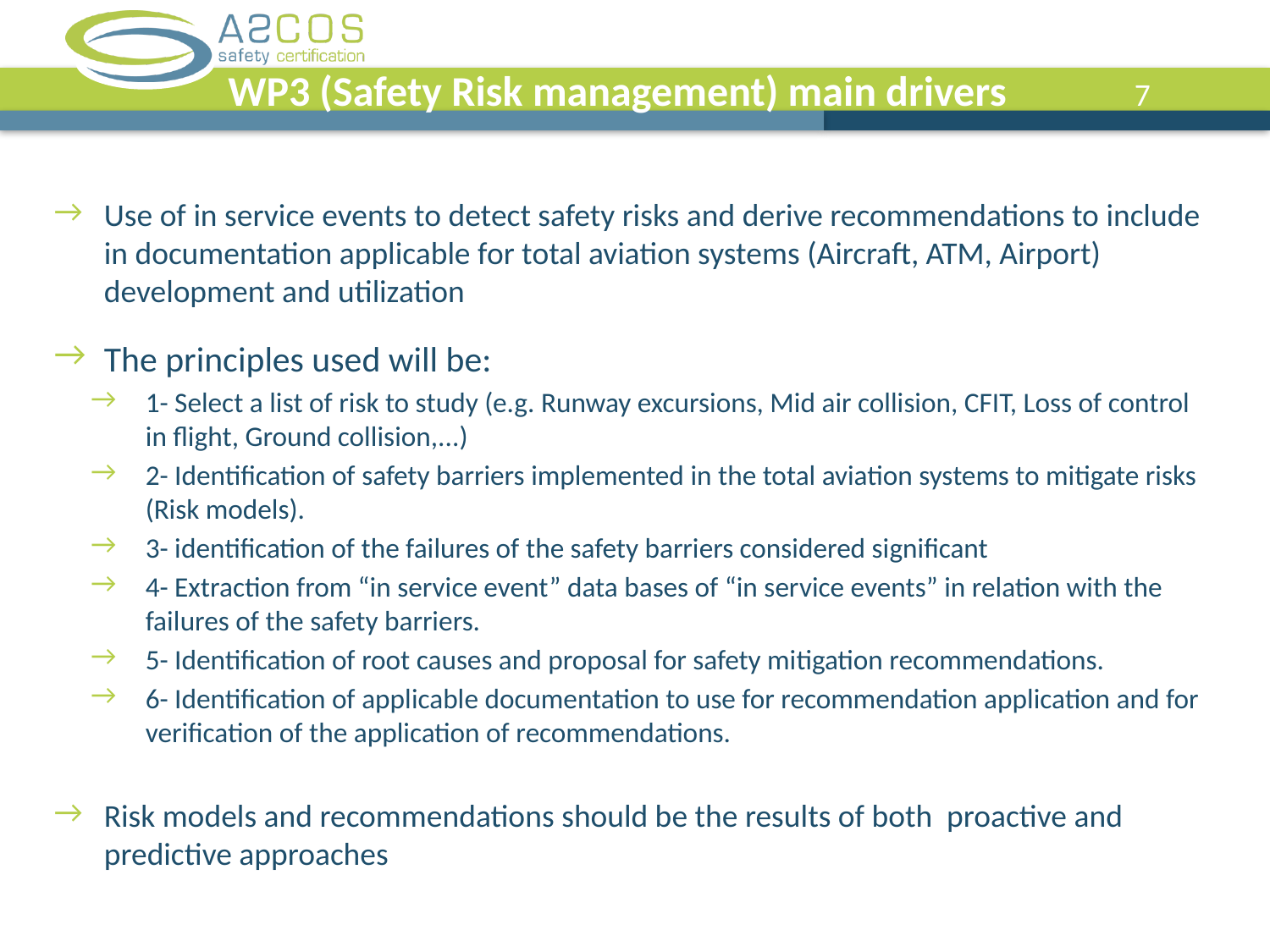

# WP3 (Safety Risk management) main drivers

Use of in service events to detect safety risks and derive recommendations to include in documentation applicable for total aviation systems (Aircraft, ATM, Airport) development and utilization

The principles used will be:
1- Select a list of risk to study (e.g. Runway excursions, Mid air collision, CFIT, Loss of control in flight, Ground collision,...)
2- Identification of safety barriers implemented in the total aviation systems to mitigate risks (Risk models).
3- identification of the failures of the safety barriers considered significant
4- Extraction from “in service event” data bases of “in service events” in relation with the failures of the safety barriers.
5- Identification of root causes and proposal for safety mitigation recommendations.
6- Identification of applicable documentation to use for recommendation application and for verification of the application of recommendations.

Risk models and recommendations should be the results of both  proactive and predictive approaches